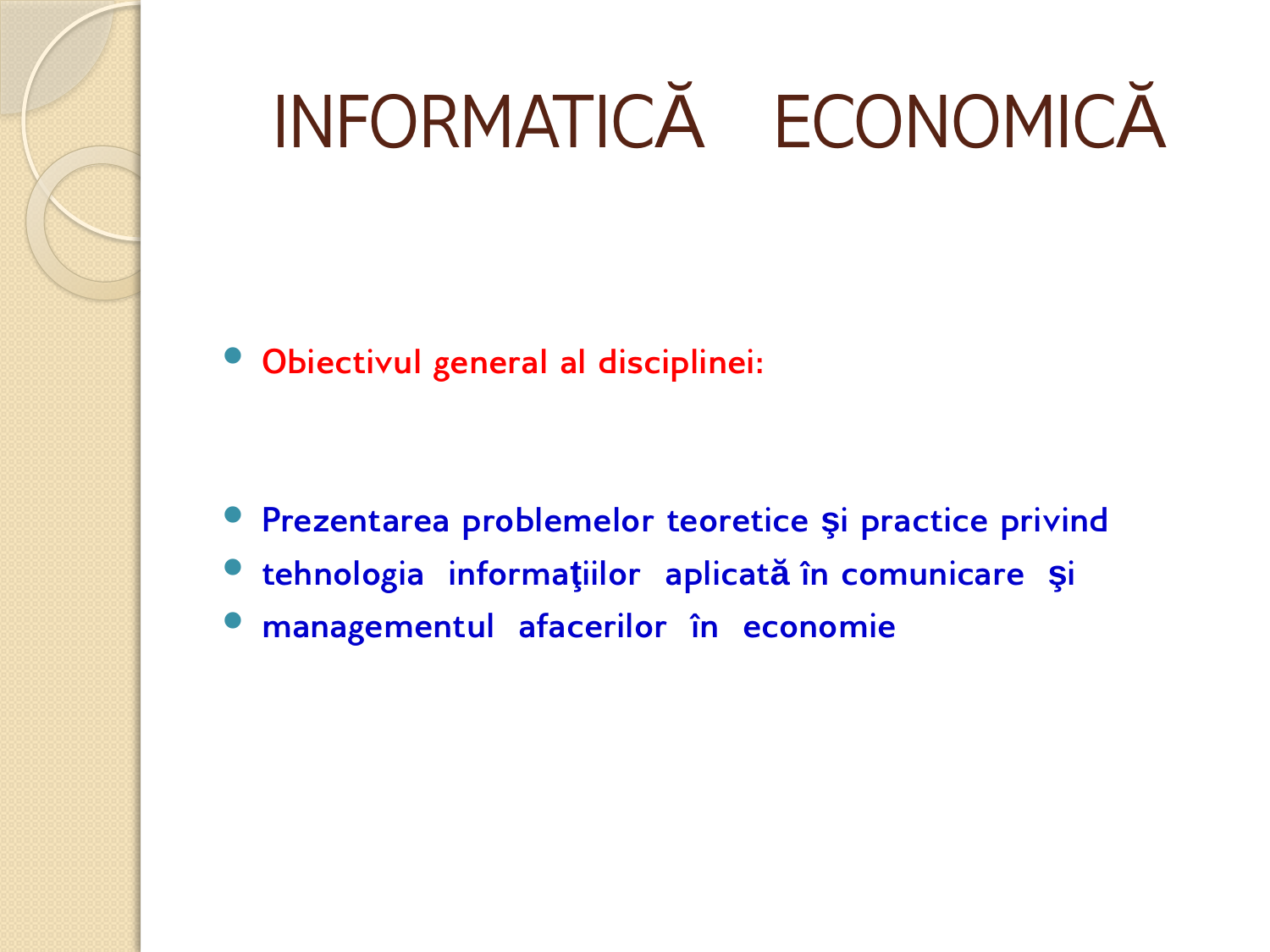

# INFORMATICĂ   ECONOMICĂ

Obiectivul general al disciplinei:

Prezentarea problemelor teoretice şi practice privind
tehnologia  informaţiilor  aplicată în comunicare  şi
managementul  afacerilor  în  economie